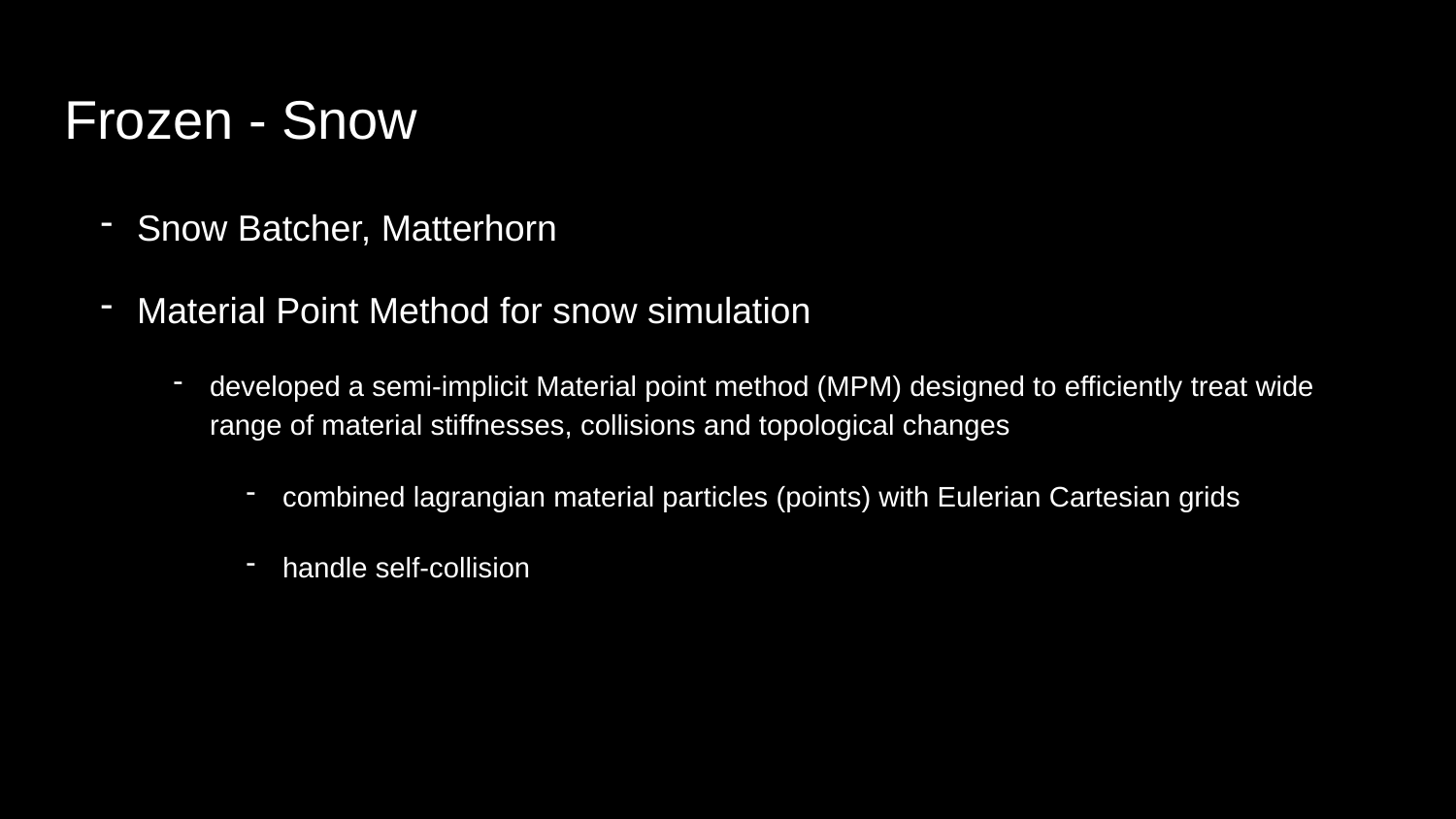

# Frozen - Snow
Snow Batcher, Matterhorn
Material Point Method for snow simulation
developed a semi-implicit Material point method (MPM) designed to efficiently treat wide range of material stiffnesses, collisions and topological changes
combined lagrangian material particles (points) with Eulerian Cartesian grids
handle self-collision